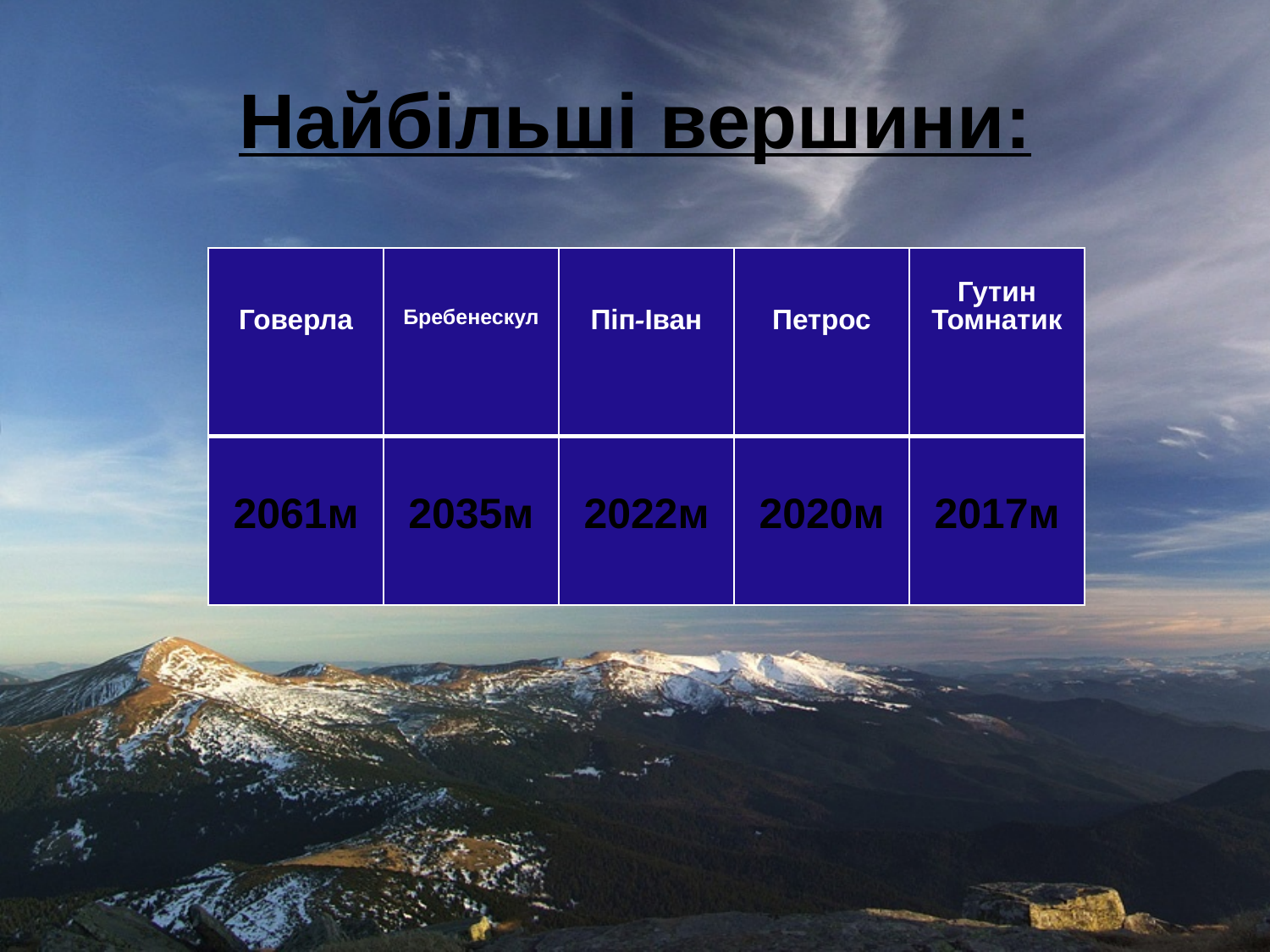

# Найбільші вершини:
| Говерла | Бребенескул | Піп-Іван | Петрос | Гутин Томнатик |
| --- | --- | --- | --- | --- |
| 2061м | 2035м | 2022м | 2020м | 2017м |